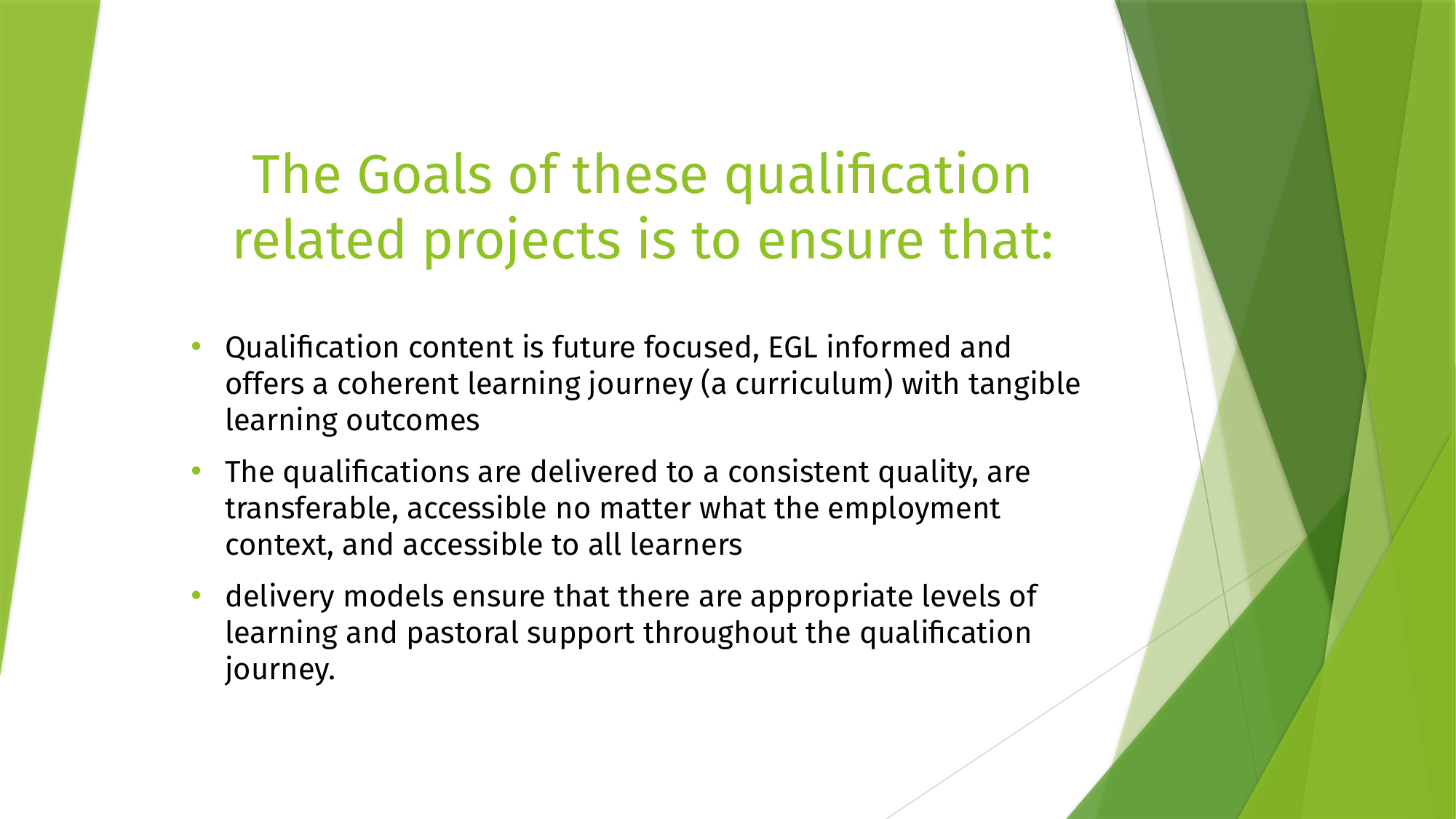

# The Goals of these qualification related projects is to ensure that:
Qualification content is future focused, EGL informed and offers a coherent learning journey (a curriculum) with tangible learning outcomes
The qualifications are delivered to a consistent quality, are transferable, accessible no matter what the employment context, and accessible to all learners
delivery models ensure that there are appropriate levels of learning and pastoral support throughout the qualification journey.